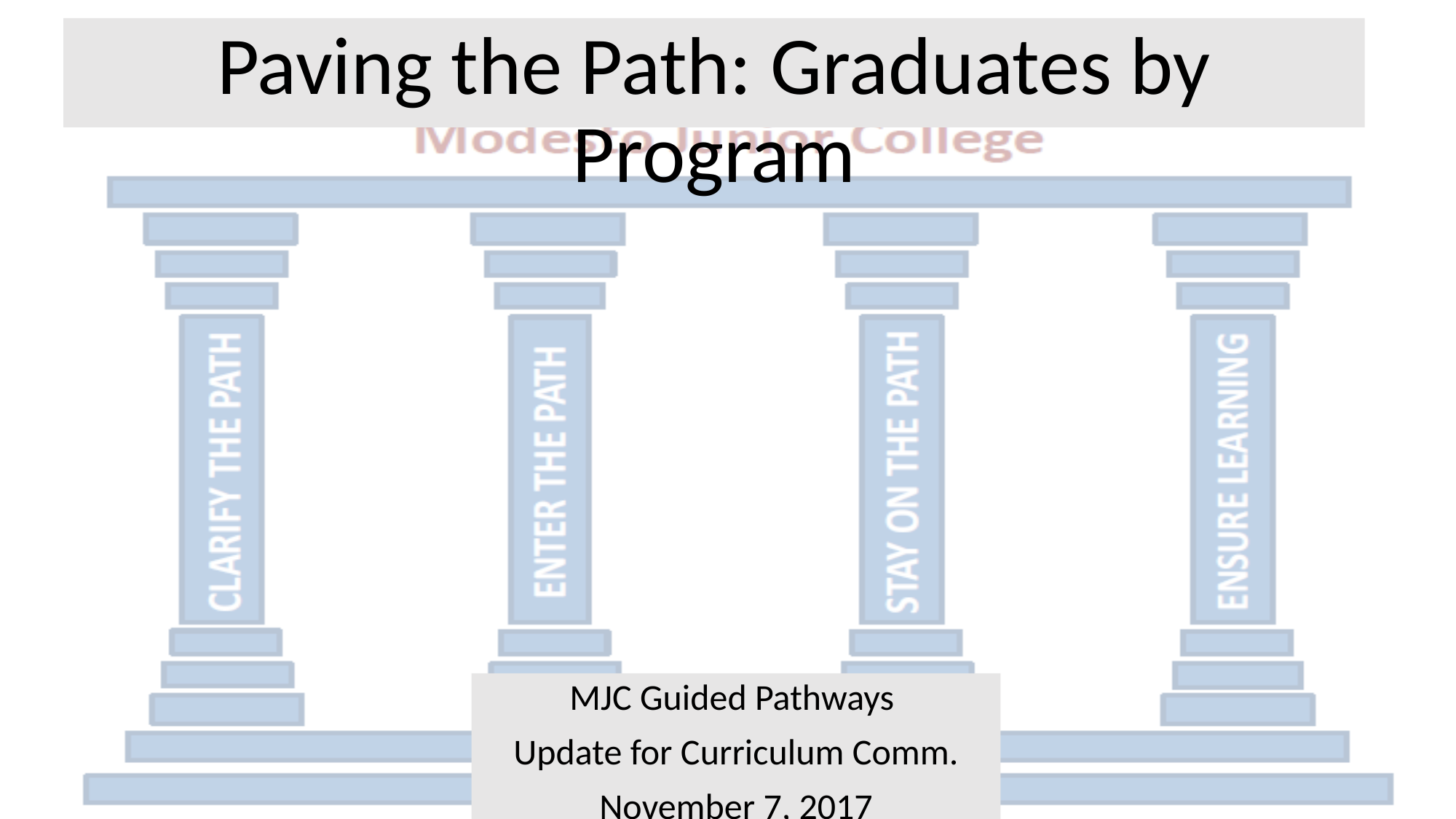

Paving the Path: Graduates by Program
MJC Guided Pathways
Update for Curriculum Comm.
November 7, 2017